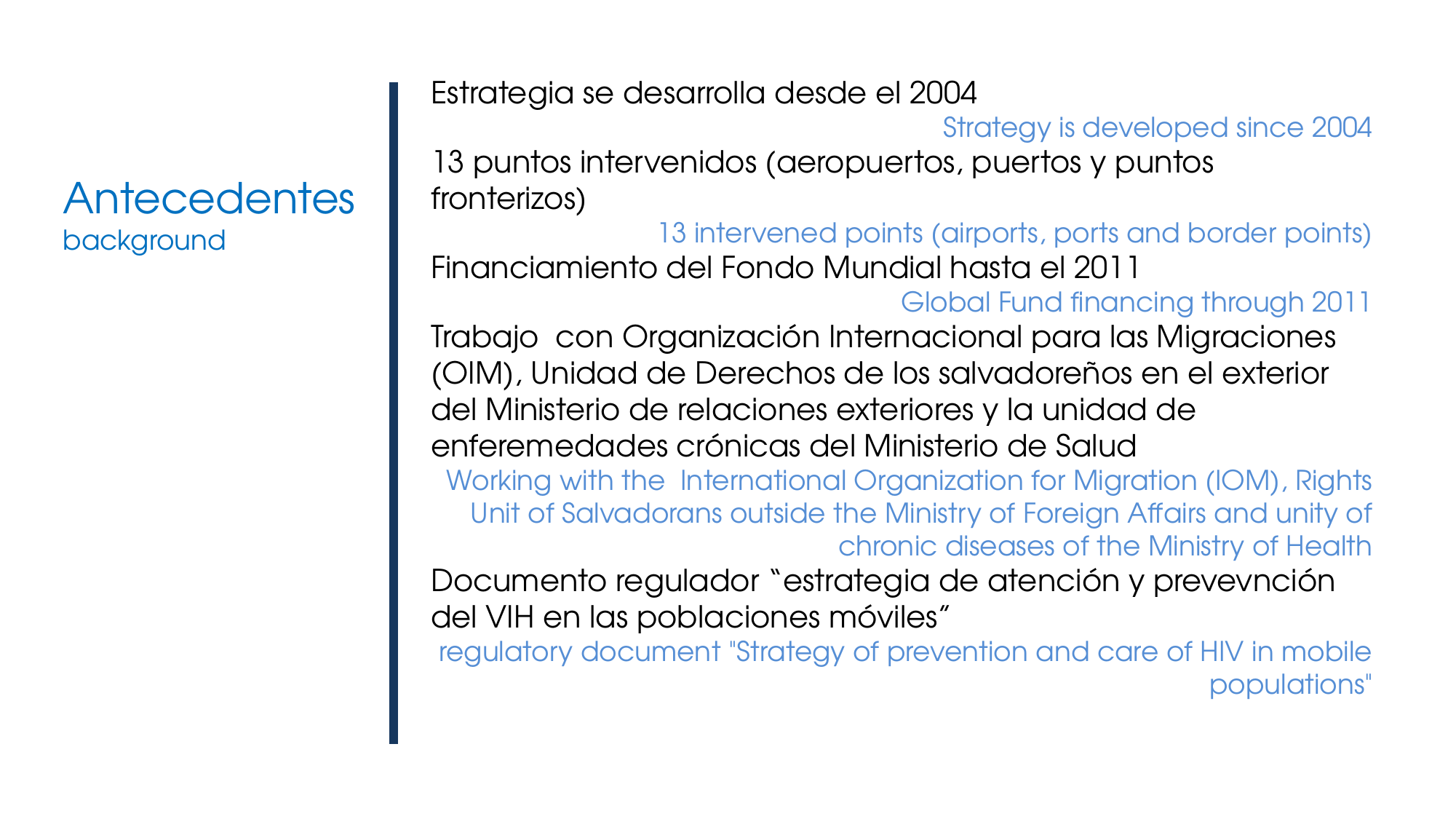

Estrategia se desarrolla desde el 2004
Strategy is developed since 2004
13 puntos intervenidos (aeropuertos, puertos y puntos fronterizos)
13 intervened points (airports, ports and border points)
Financiamiento del Fondo Mundial hasta el 2011
Global Fund financing through 2011
Trabajo  con Organización Internacional para las Migraciones (OIM), Unidad de Derechos de los salvadoreños en el exterior del Ministerio de relaciones exteriores y la unidad de enferemedades crónicas del Ministerio de Salud
Working with the  International Organization for Migration (IOM), Rights Unit of Salvadorans outside the Ministry of Foreign Affairs and unity of chronic diseases of the Ministry of Health
Documento regulador “estrategia de atención y prevevnción del VIH en las poblaciones móviles”
regulatory document "Strategy of prevention and care of HIV in mobile populations"

Antecedentes
background